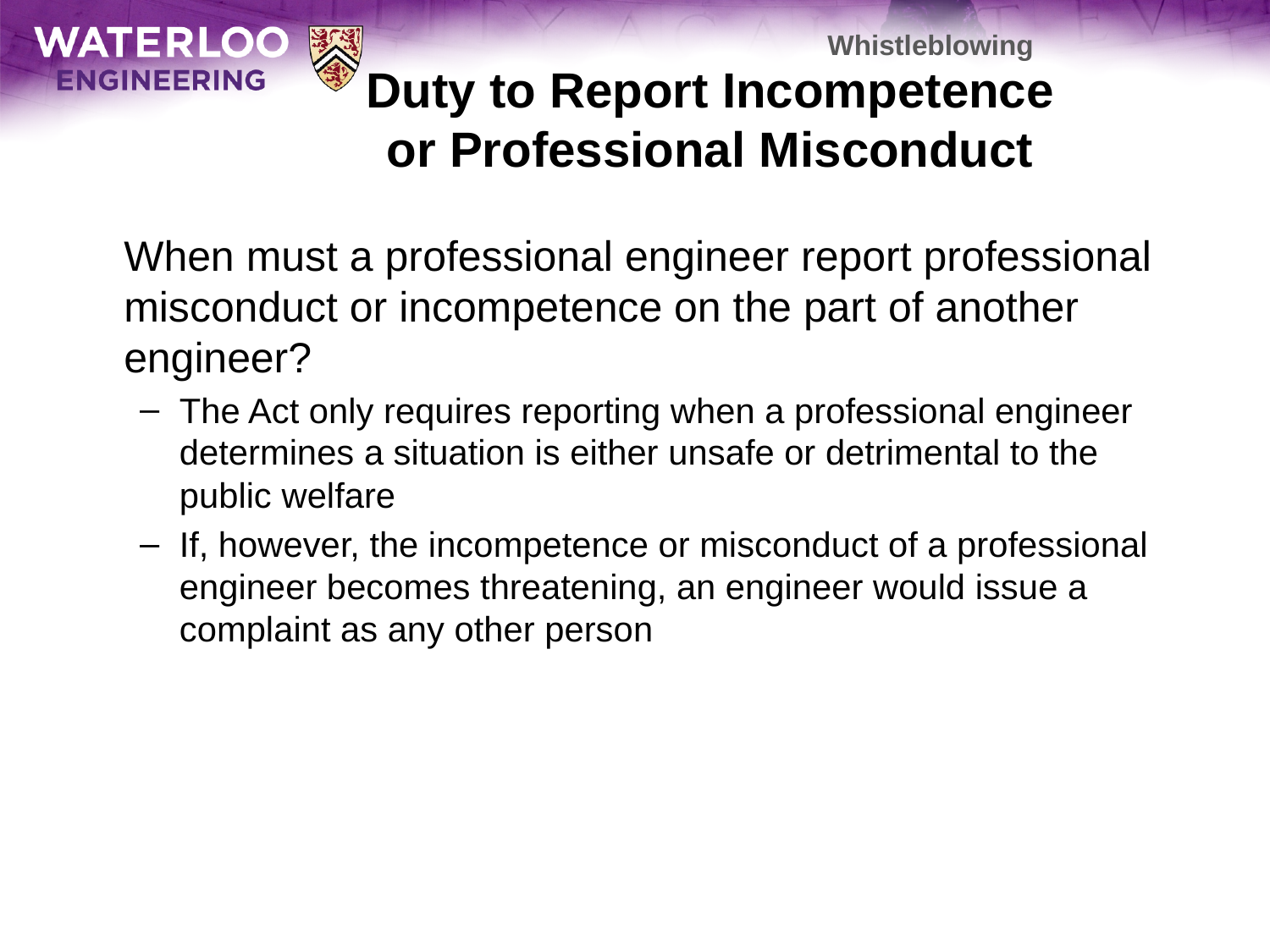

Whistleblowing
# Duty to Report Incompetence or Professional Misconduct
	When must a professional engineer report professional misconduct or incompetence on the part of another engineer?
The Act only requires reporting when a professional engineer determines a situation is either unsafe or detrimental to the public welfare
If, however, the incompetence or misconduct of a professional engineer becomes threatening, an engineer would issue a complaint as any other person